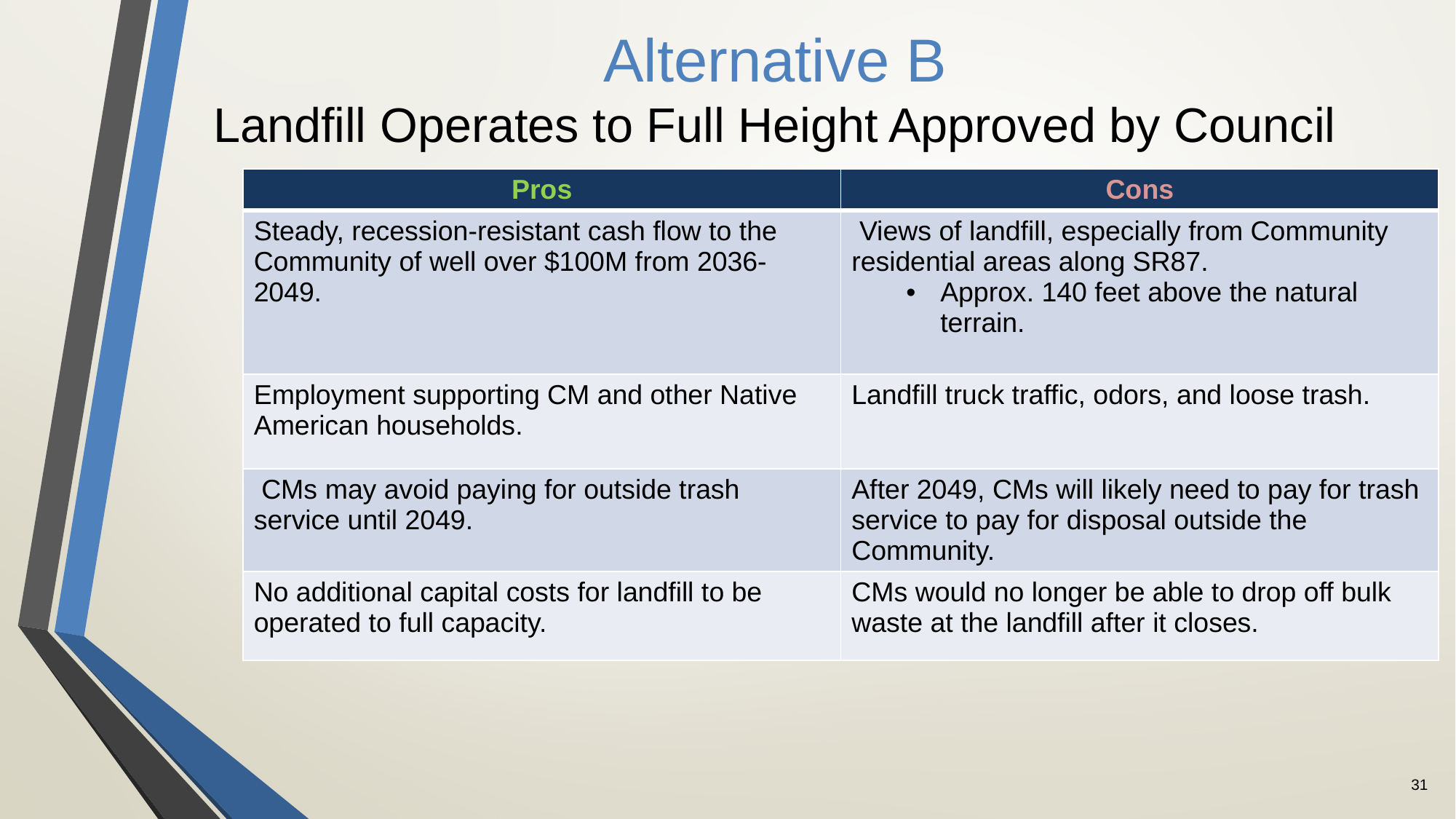

# Alternative B Landfill Operates to Full Height Approved by Council
| Pros | Cons |
| --- | --- |
| Steady, recession-resistant cash flow to the Community of well over $100M from 2036-2049. | Views of landfill, especially from Community residential areas along SR87. Approx. 140 feet above the natural terrain. |
| Employment supporting CM and other Native American households. | Landfill truck traffic, odors, and loose trash. |
| CMs may avoid paying for outside trash service until 2049. | After 2049, CMs will likely need to pay for trash service to pay for disposal outside the Community. |
| No additional capital costs for landfill to be operated to full capacity. | CMs would no longer be able to drop off bulk waste at the landfill after it closes. |
31